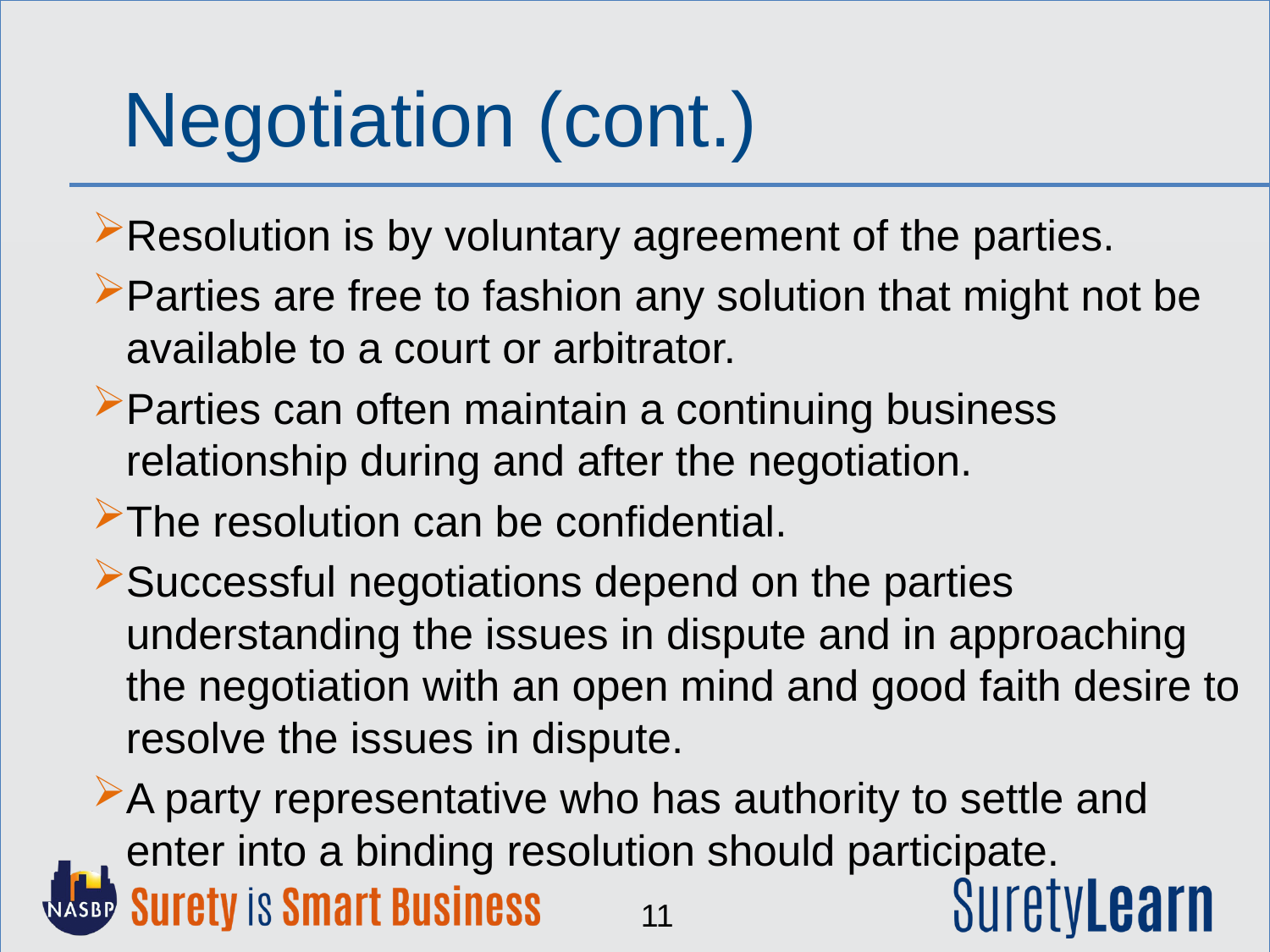

Negotiation (cont.)
Resolution is by voluntary agreement of the parties.
Parties are free to fashion any solution that might not be available to a court or arbitrator.
Parties can often maintain a continuing business relationship during and after the negotiation.
The resolution can be confidential.
Successful negotiations depend on the parties understanding the issues in dispute and in approaching the negotiation with an open mind and good faith desire to resolve the issues in dispute.
A party representative who has authority to settle and enter into a binding resolution should participate.

11